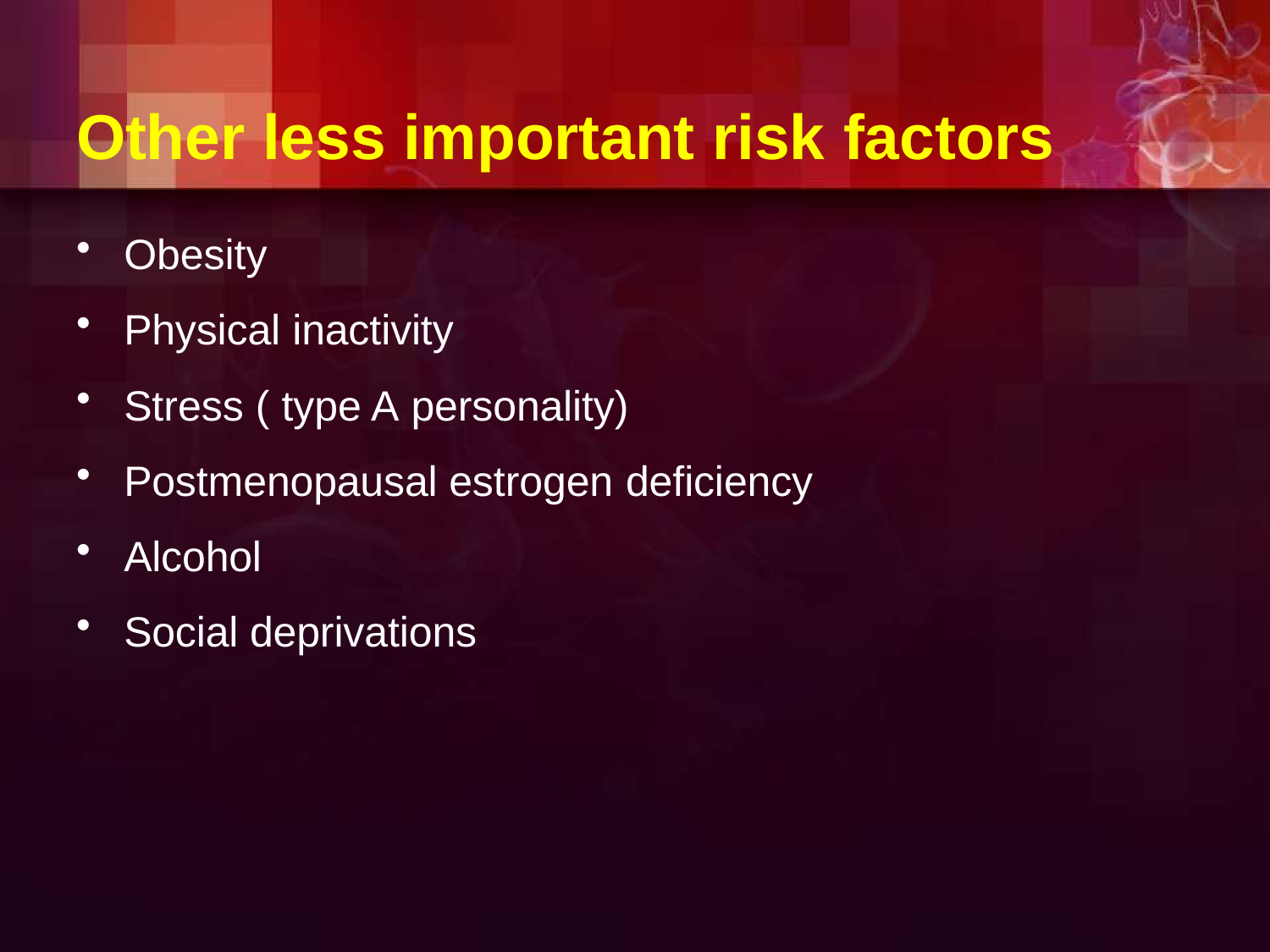

# Other less important risk factors
Obesity
Physical inactivity
Stress ( type A personality)
Postmenopausal estrogen deficiency
Alcohol
Social deprivations